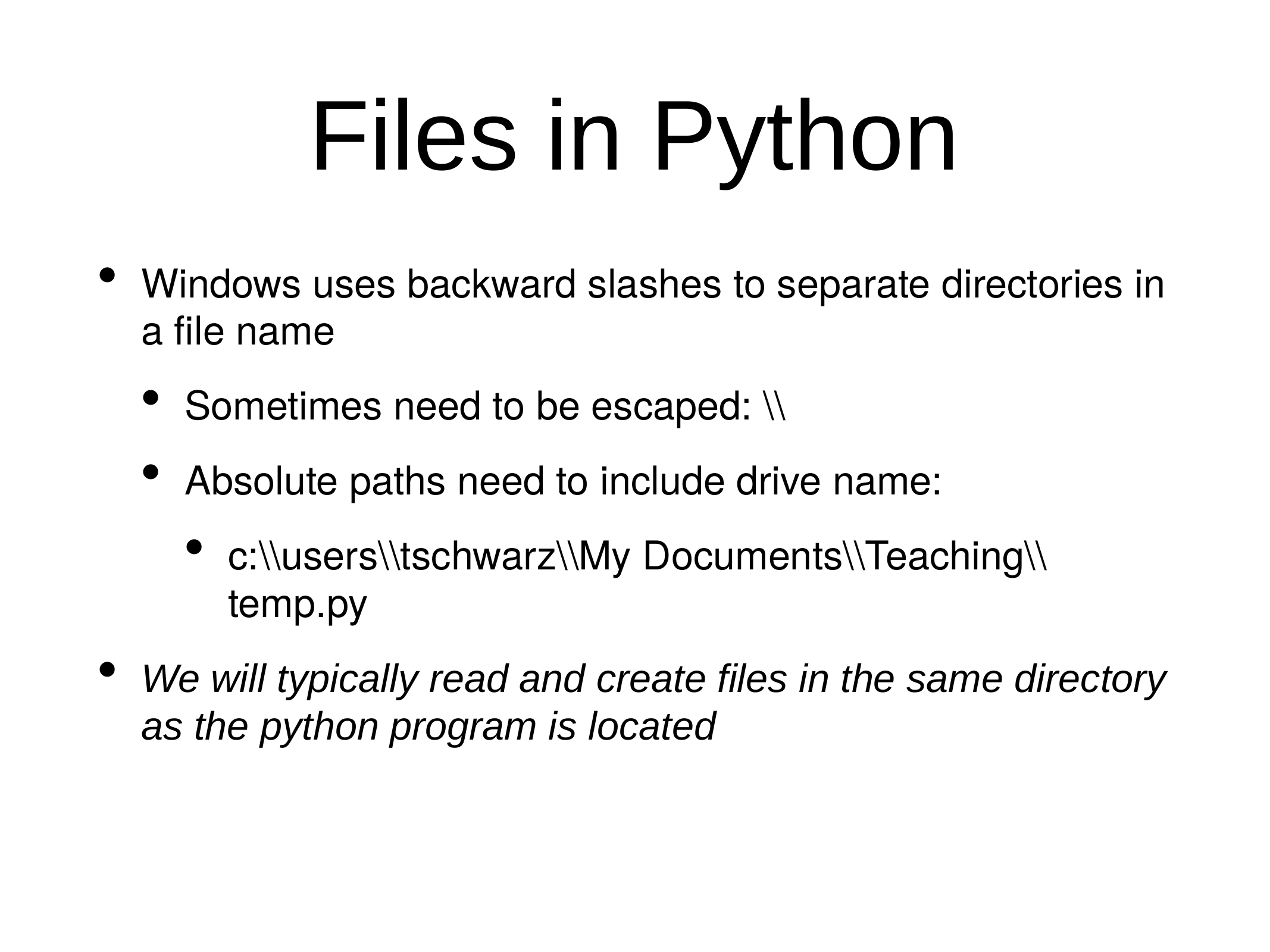

# Files in Python
Windows uses backward slashes to separate directories in a file name
Sometimes need to be escaped: \\
Absolute paths need to include drive name:
c:\\users\\tschwarz\\My Documents\\Teaching\\temp.py
We will typically read and create files in the same directory as the python program is located